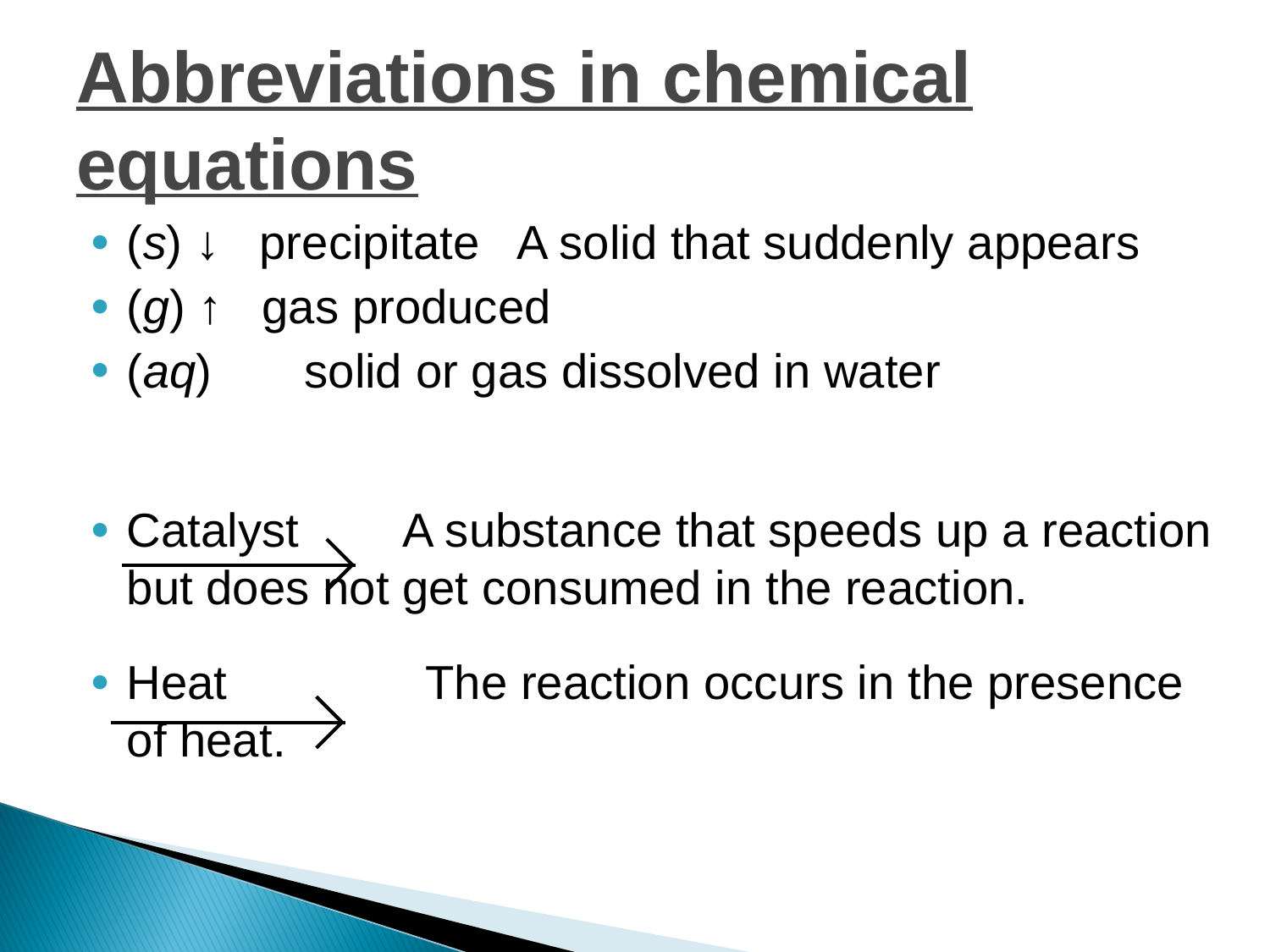

# Abbreviations in chemical equations
(s) ↓   precipitate   A solid that suddenly appears
(g) ↑   gas produced
(aq)       solid or gas dissolved in water

Catalyst        A substance that speeds up a reaction but does not get consumed in the reaction.
Heat               The reaction occurs in the presence of heat.